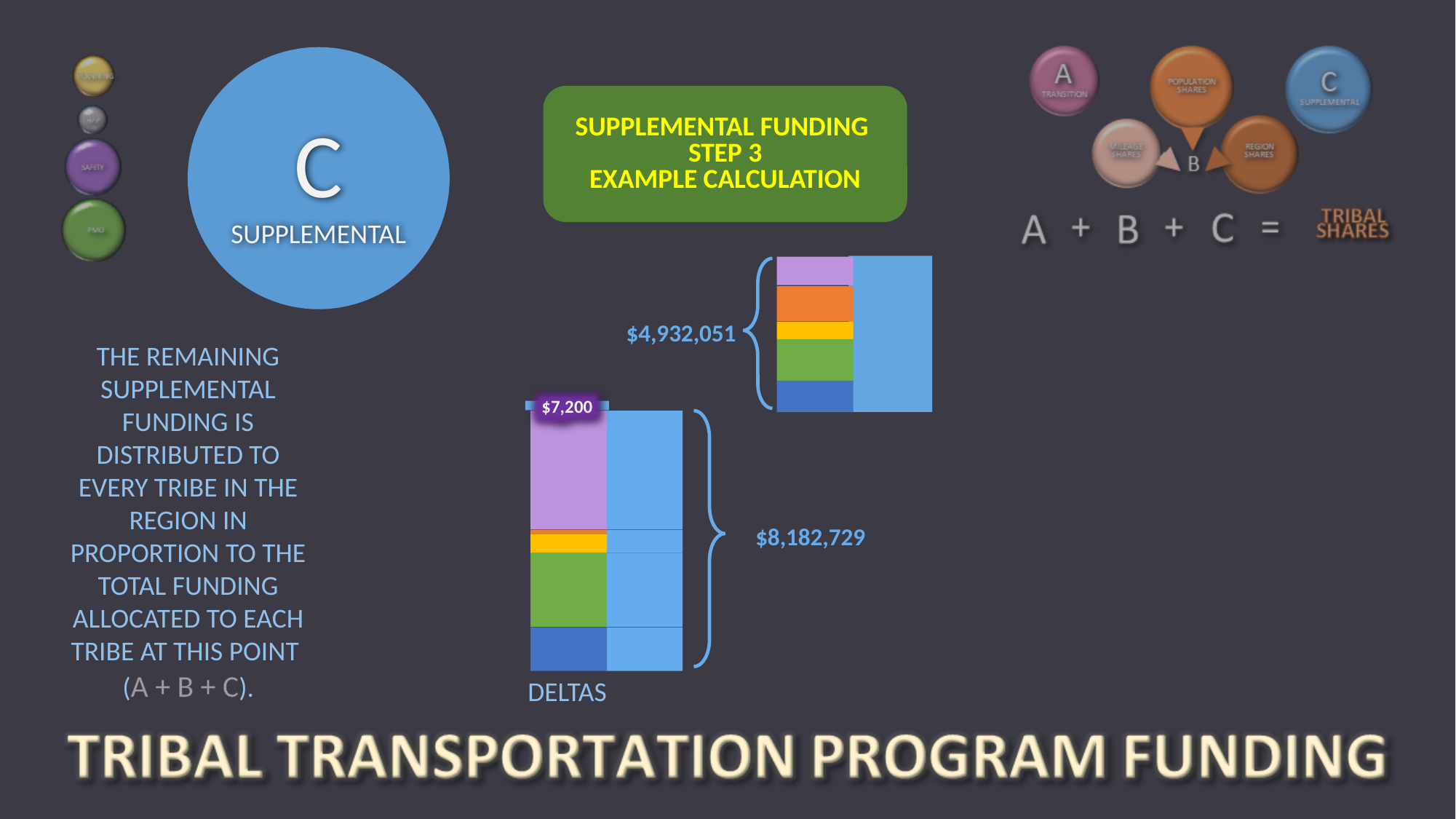

SUPPLEMENTAL FUNDING
STEP 3
EXAMPLE CALCULATION
C
SUPPLEMENTAL
1

 $4,932,051

THE REMAINING SUPPLEMENTAL FUNDING IS DISTRIBUTED TO EVERY TRIBE IN THE REGION IN PROPORTION TO THE TOTAL FUNDING ALLOCATED TO EACH TRIBE AT THIS POINT
(A + B + C).

$7,200

$8,182,729

DELTAS